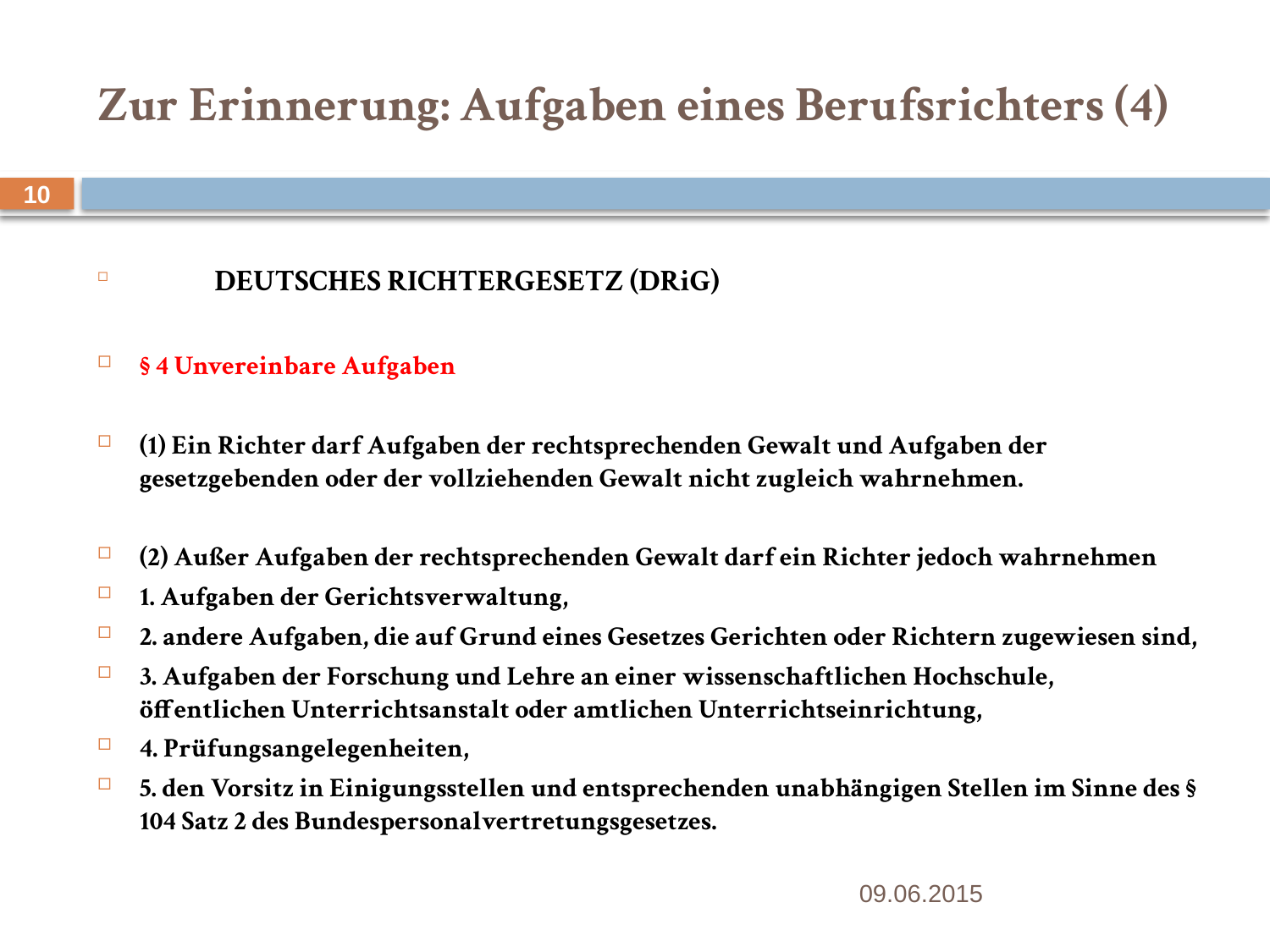

# Zur Erinnerung: Aufgaben eines Berufsrichters (4)
10

		DEUTSCHES RICHTERGESETZ (DRiG)

§ 4 Unvereinbare Aufgaben

(1) Ein Richter darf Aufgaben der rechtsprechenden Gewalt und Aufgaben der gesetzgebenden oder der vollziehenden Gewalt nicht zugleich wahrnehmen.

(2) Außer Aufgaben der rechtsprechenden Gewalt darf ein Richter jedoch wahrnehmen
1. Aufgaben der Gerichtsverwaltung,
2. andere Aufgaben, die auf Grund eines Gesetzes Gerichten oder Richtern zugewiesen sind,
3. Aufgaben der Forschung und Lehre an einer wissenschaftlichen Hochschule, öffentlichen Unterrichtsanstalt oder amtlichen Unterrichtseinrichtung,
4. Prüfungsangelegenheiten,
5. den Vorsitz in Einigungsstellen und entsprechenden unabhängigen Stellen im Sinne des § 104 Satz 2 des Bundespersonalvertretungsgesetzes.

09.06.2015